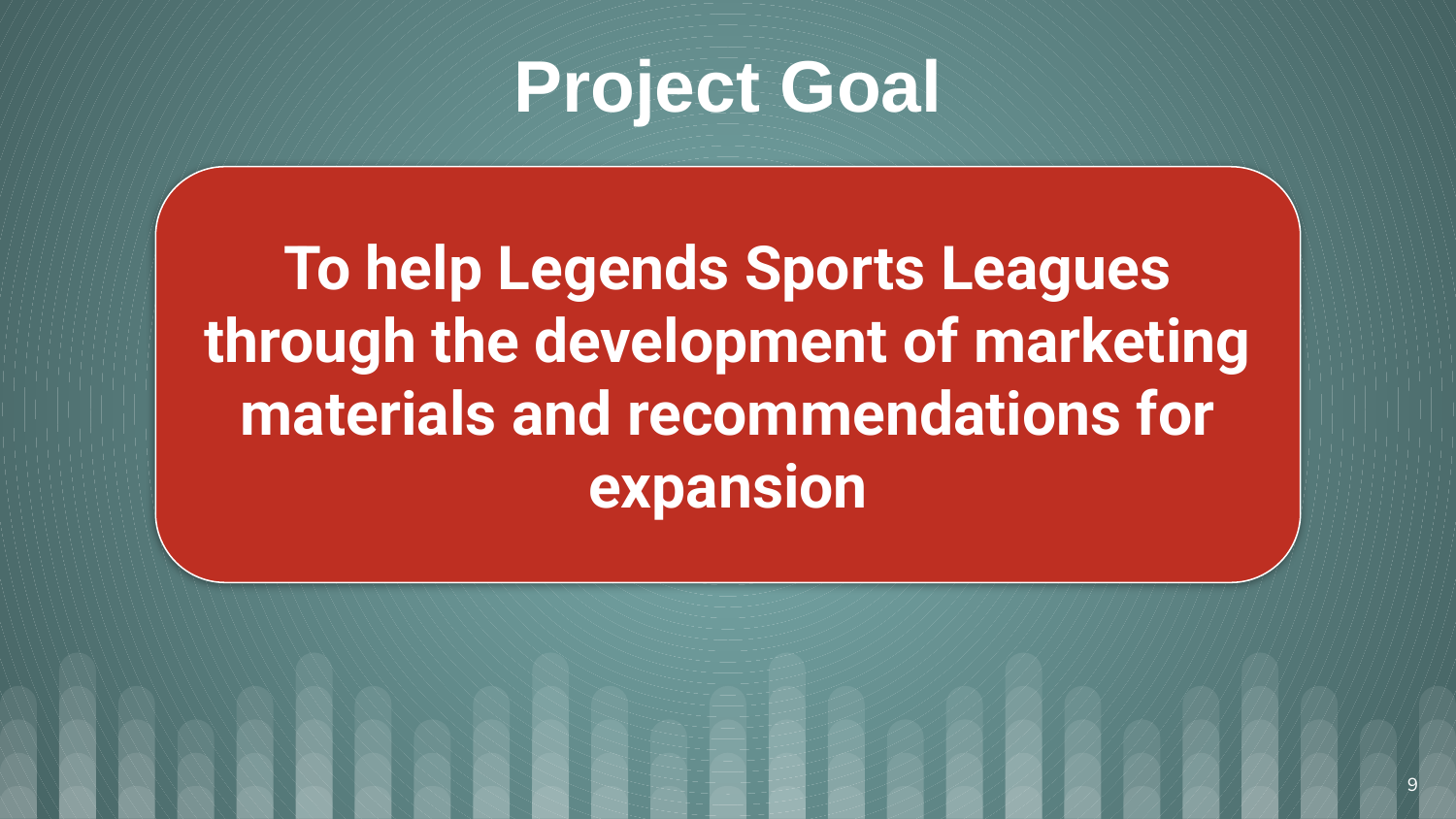

# Project Goal
To help Legends Sports Leagues through the development of marketing materials and recommendations for expansion
9